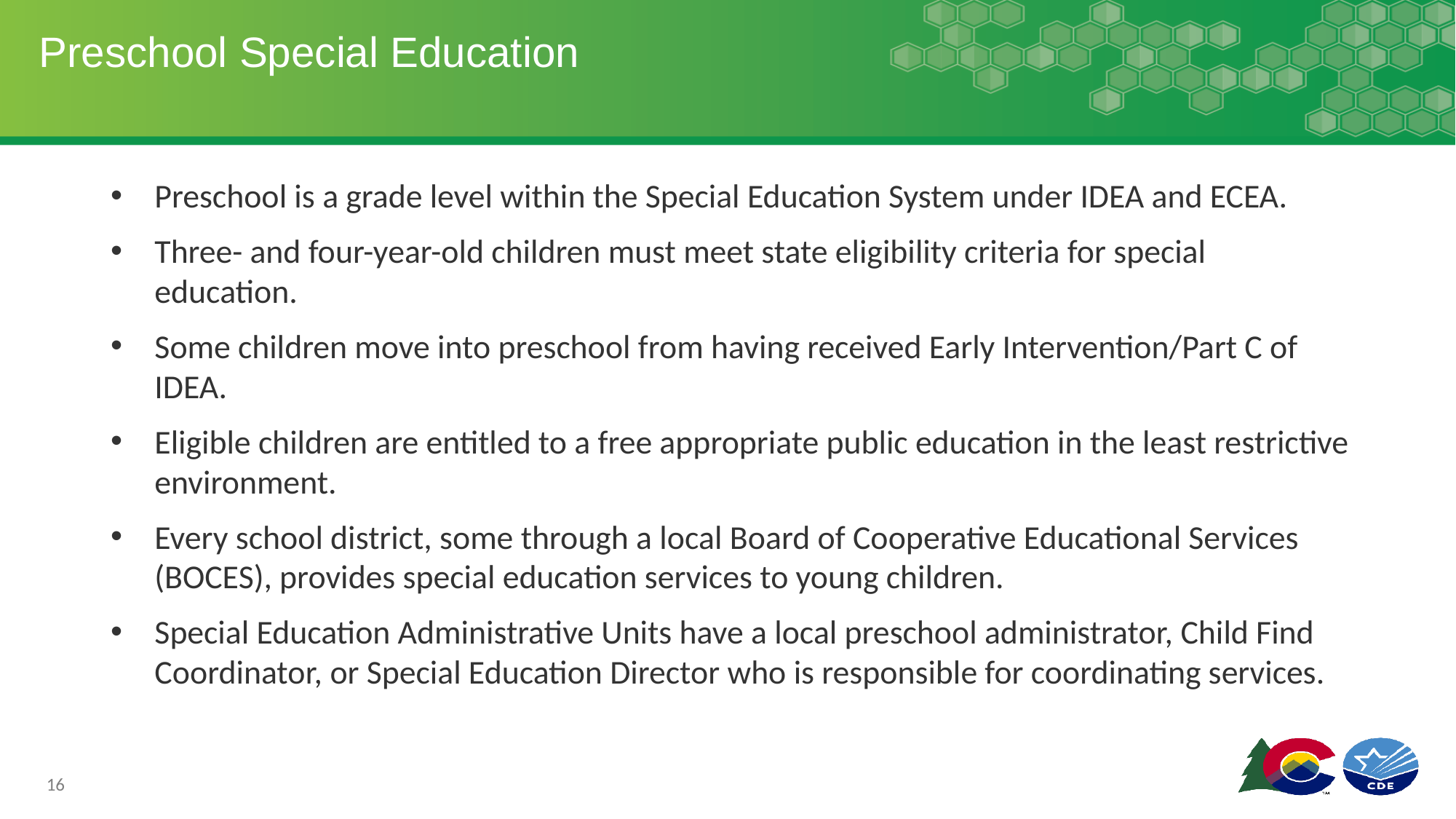

# Preschool Special Education
Preschool is a grade level within the Special Education System under IDEA and ECEA.
Three- and four-year-old children must meet state eligibility criteria for special education.
Some children move into preschool from having received Early Intervention/Part C of IDEA.
Eligible children are entitled to a free appropriate public education in the least restrictive environment.
Every school district, some through a local Board of Cooperative Educational Services (BOCES), provides special education services to young children.
Special Education Administrative Units have a local preschool administrator, Child Find Coordinator, or Special Education Director who is responsible for coordinating services.
16